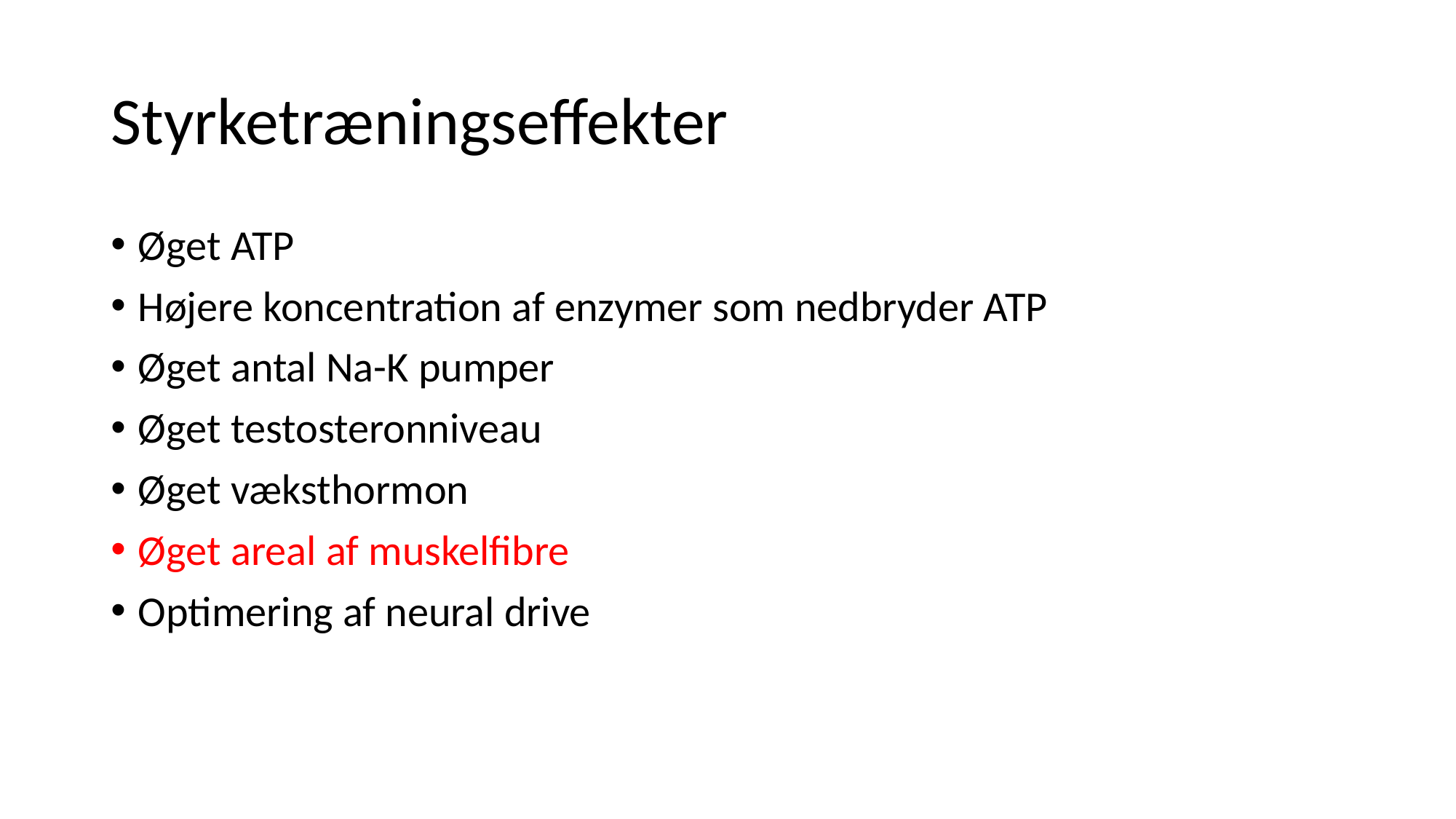

# Styrketræningseffekter
Øget ATP
Højere koncentration af enzymer som nedbryder ATP
Øget antal Na-K pumper
Øget testosteronniveau
Øget væksthormon
Øget areal af muskelfibre
Optimering af neural drive